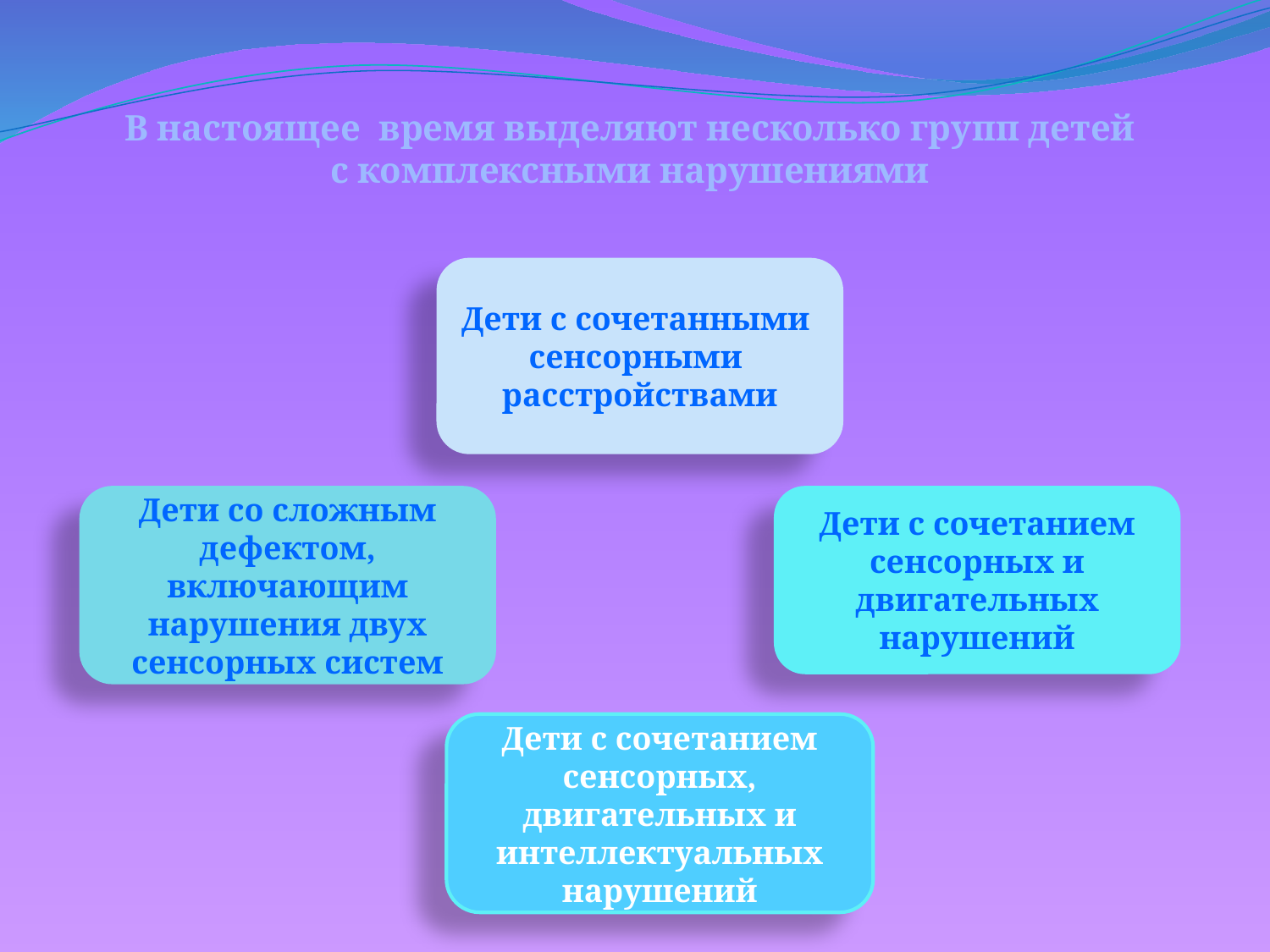

В настоящее  время выделяют несколько групп детей с комплексными нарушениями
Дети с сочетанными  сенсорными  расстройствами
Дети со сложным дефектом, включающим нарушения двух сенсорных систем
Дети с сочетанием сенсорных и двигательных нарушений
Дети с сочетанием сенсорных, двигательных и интеллектуальных нарушений